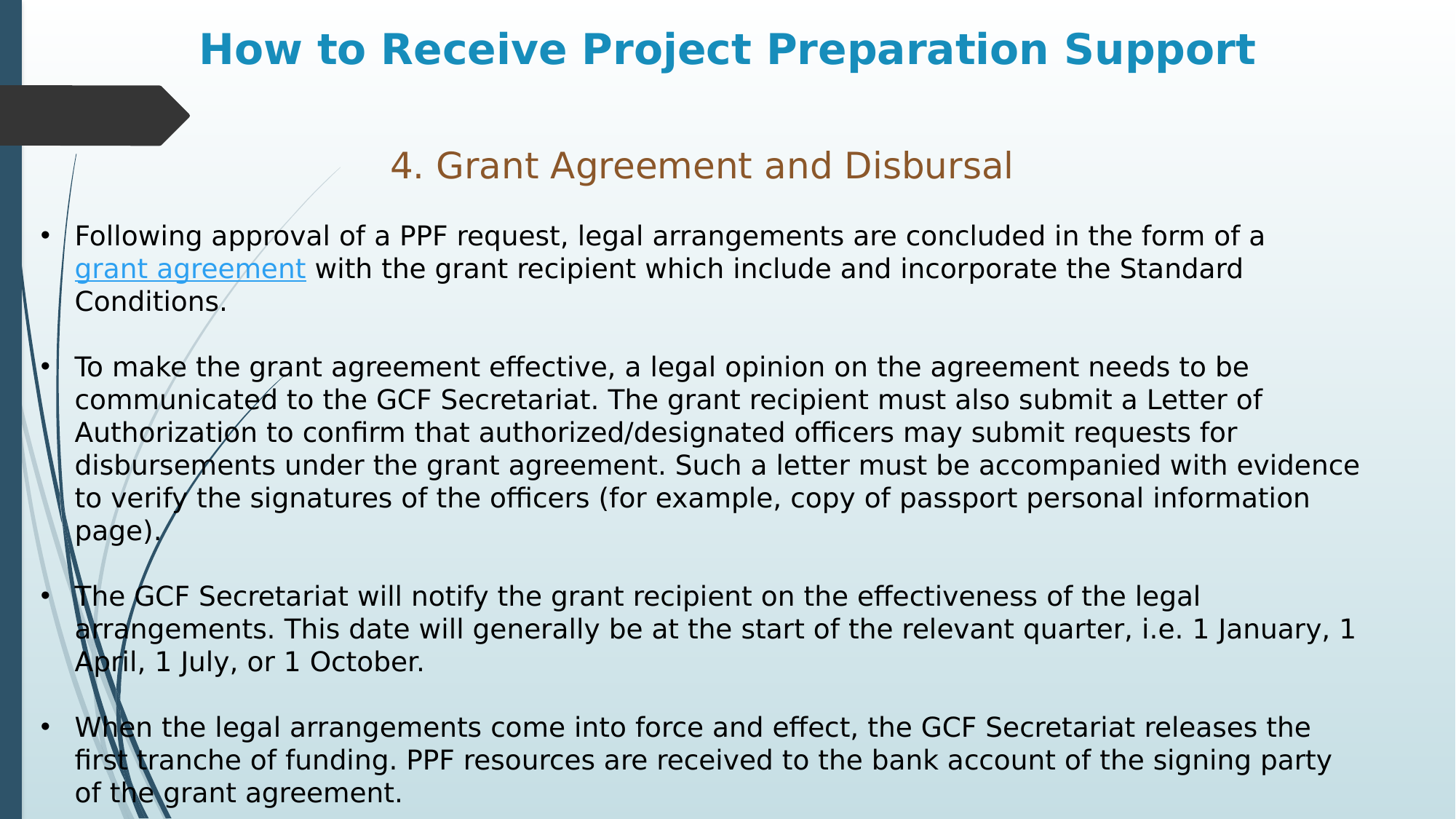

# How to Receive Project Preparation Support

4. Grant Agreement and Disbursal

Following approval of a PPF request, legal arrangements are concluded in the form of a grant agreement with the grant recipient which include and incorporate the Standard Conditions.

To make the grant agreement effective, a legal opinion on the agreement needs to be communicated to the GCF Secretariat. The grant recipient must also submit a Letter of Authorization to confirm that authorized/designated officers may submit requests for disbursements under the grant agreement. Such a letter must be accompanied with evidence to verify the signatures of the officers (for example, copy of passport personal information page).

The GCF Secretariat will notify the grant recipient on the effectiveness of the legal arrangements. This date will generally be at the start of the relevant quarter, i.e. 1 January, 1 April, 1 July, or 1 October.

When the legal arrangements come into force and effect, the GCF Secretariat releases the first tranche of funding. PPF resources are received to the bank account of the signing party of the grant agreement.